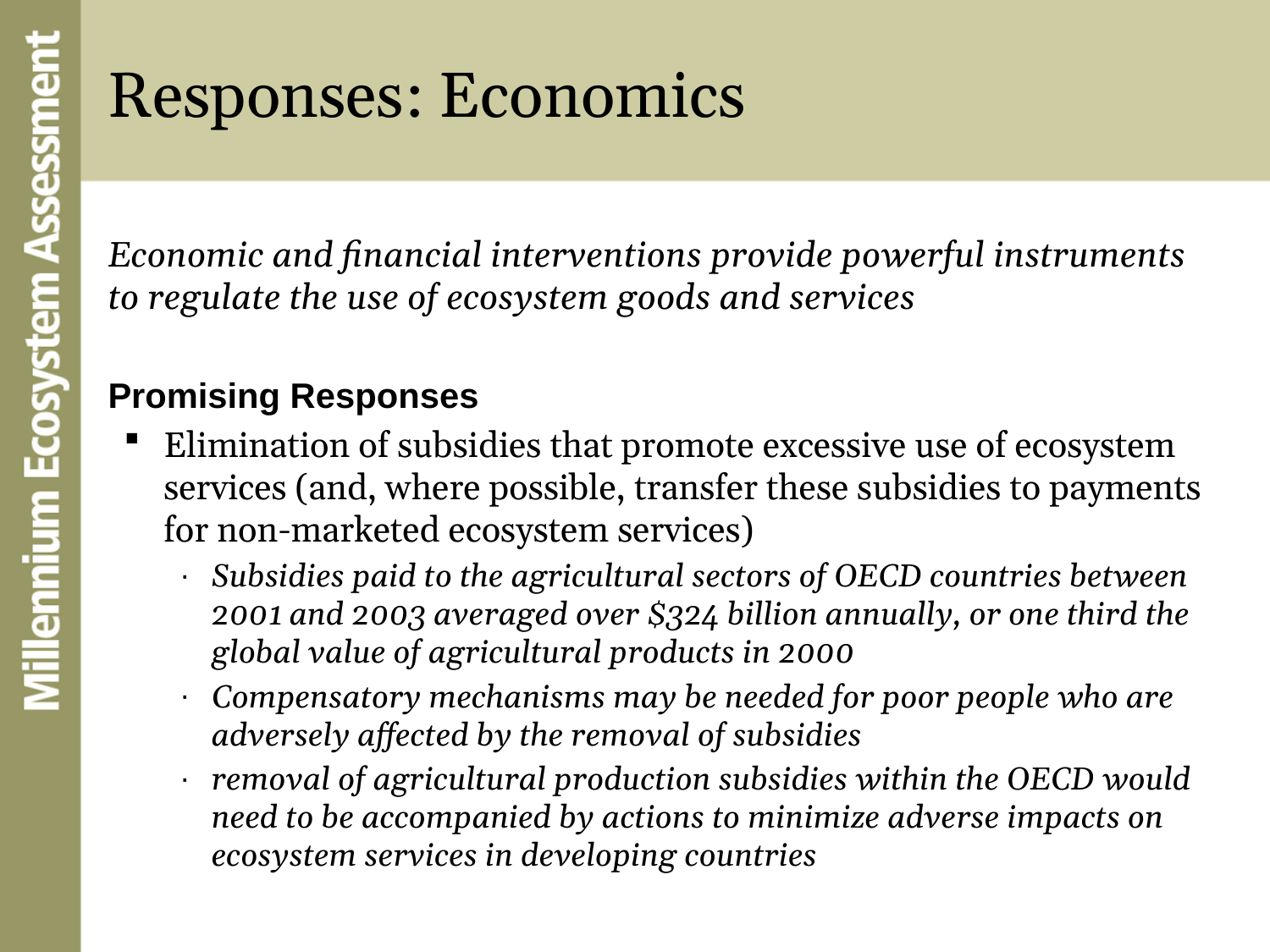

# Responses: Economics
Economic and financial interventions provide powerful instruments to regulate the use of ecosystem goods and services

Promising Responses
Elimination of subsidies that promote excessive use of ecosystem services (and, where possible, transfer these subsidies to payments for non-marketed ecosystem services)
Subsidies paid to the agricultural sectors of OECD countries between 2001 and 2003 averaged over $324 billion annually, or one third the global value of agricultural products in 2000
Compensatory mechanisms may be needed for poor people who are adversely affected by the removal of subsidies
removal of agricultural production subsidies within the OECD would need to be accompanied by actions to minimize adverse impacts on ecosystem services in developing countries